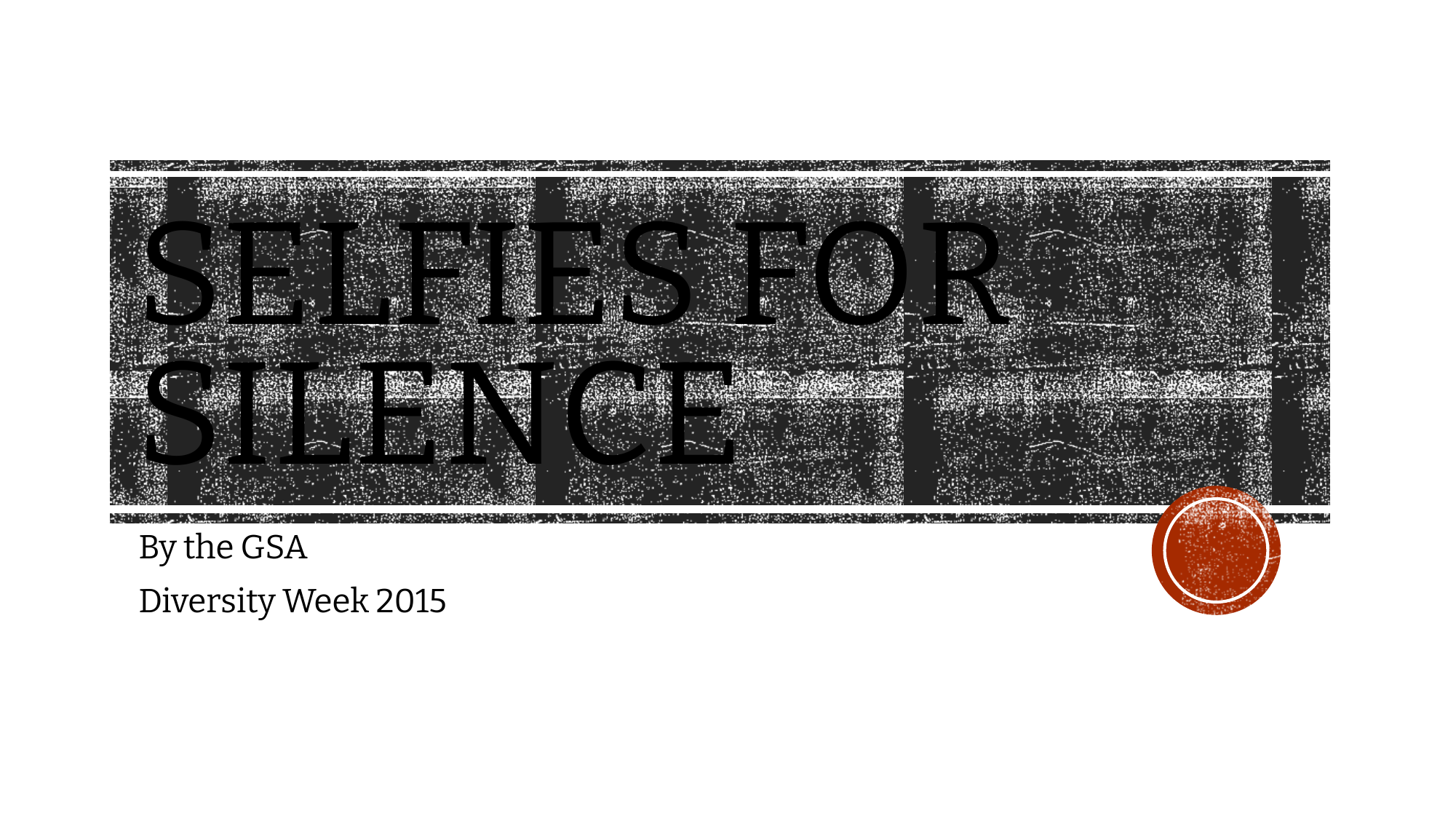

# Selfies for Silence
By the GSA
Diversity Week 2015